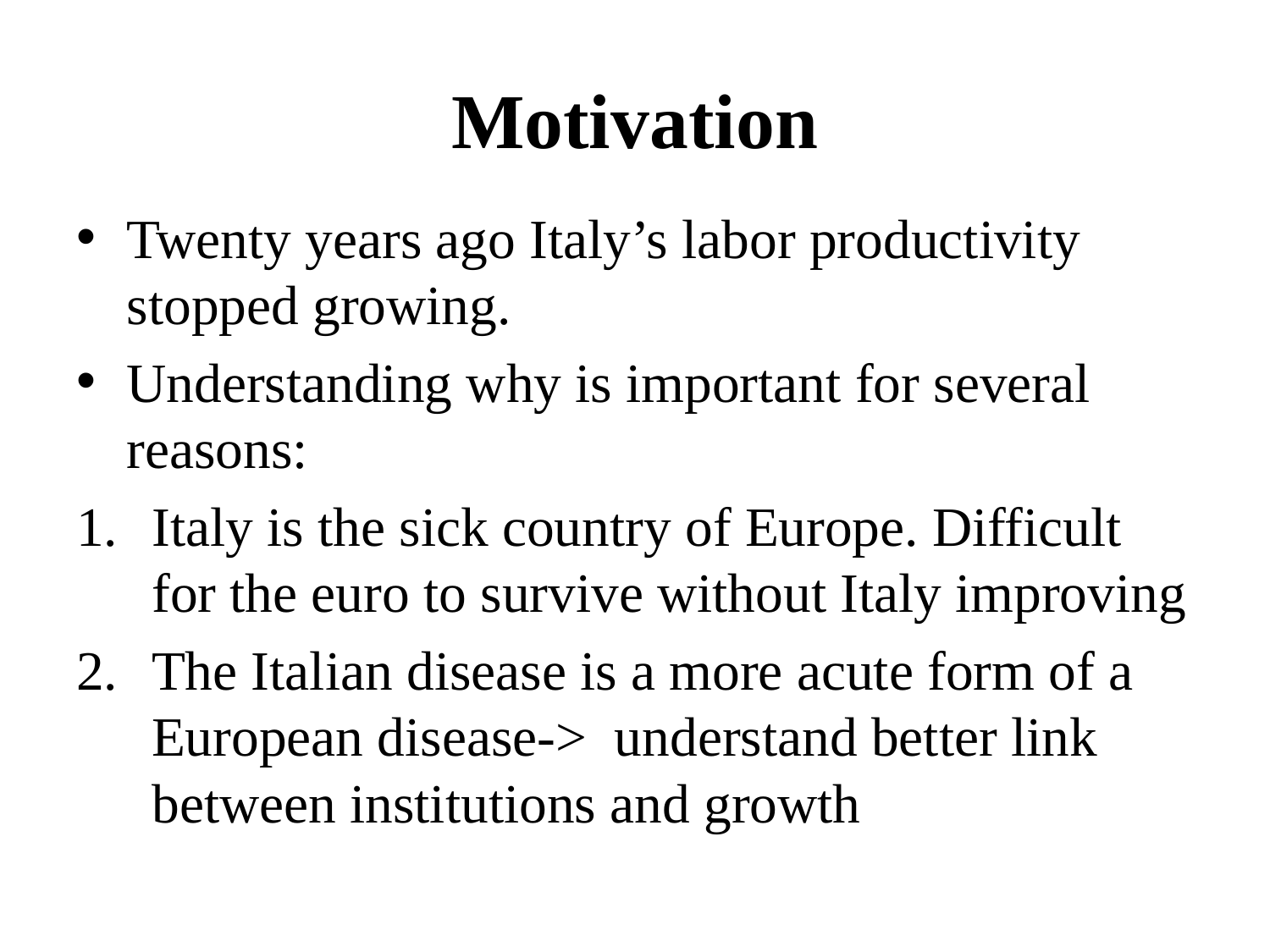

# Motivation
Twenty years ago Italy’s labor productivity stopped growing.
Understanding why is important for several reasons:
Italy is the sick country of Europe. Difficult for the euro to survive without Italy improving
The Italian disease is a more acute form of a European disease->  understand better link between institutions and growth